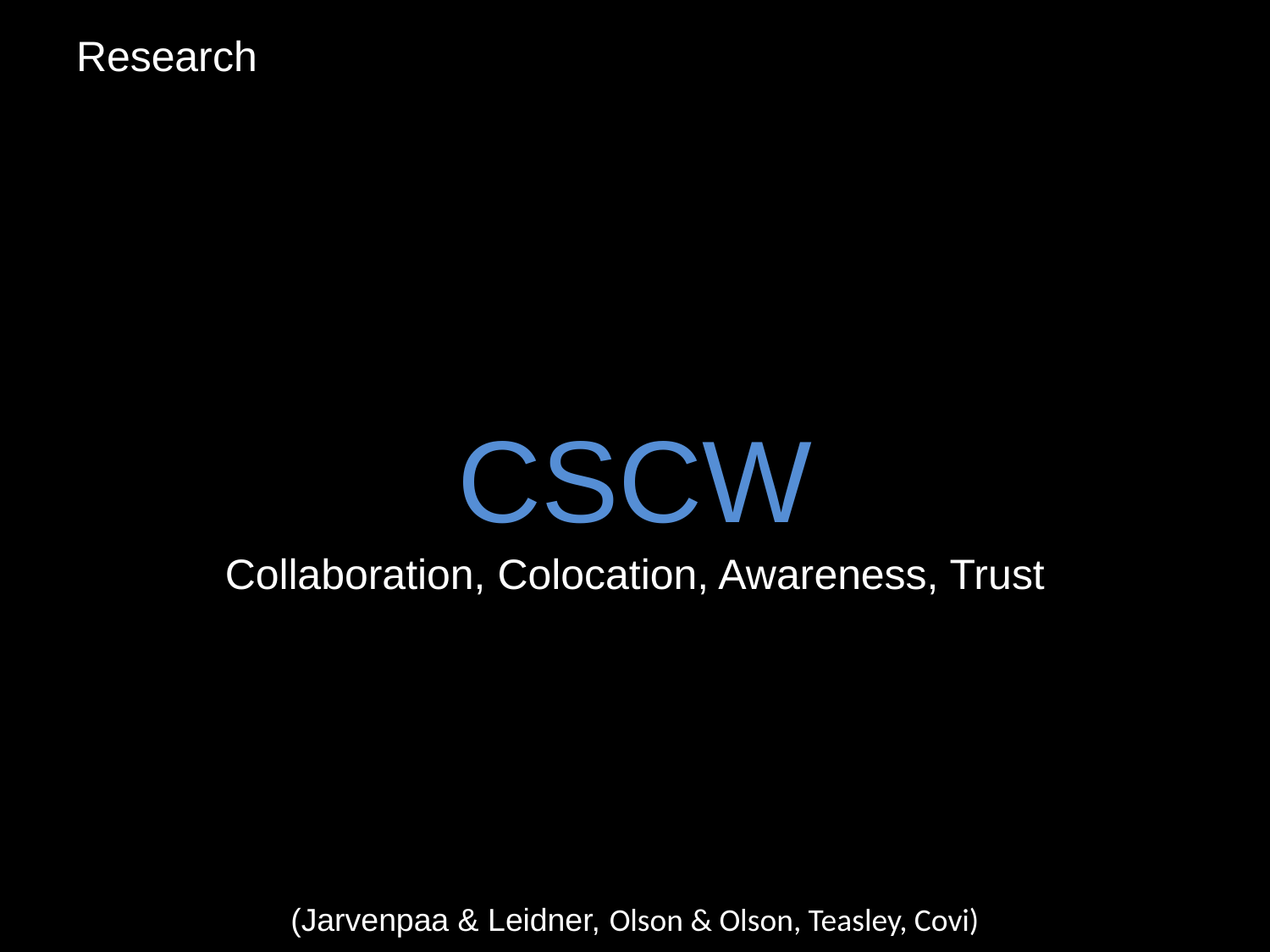

Research
# CSCW
Collaboration, Colocation, Awareness, Trust
(Jarvenpaa & Leidner, Olson & Olson, Teasley, Covi)